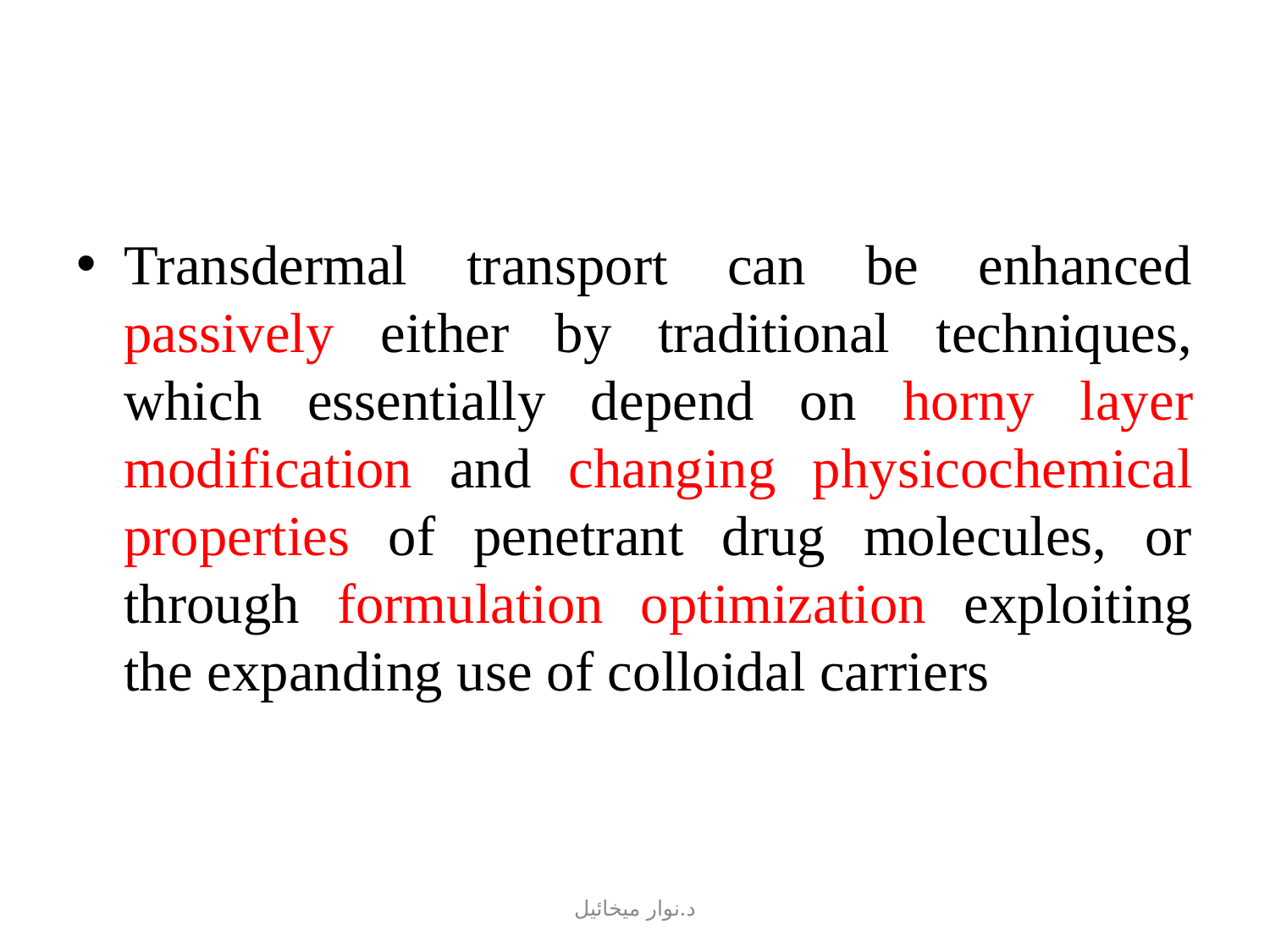

#
Transdermal transport can be enhanced passively either by traditional techniques, which essentially depend on horny layer modification and changing physicochemical properties of penetrant drug molecules, or through formulation optimization exploiting the expanding use of colloidal carriers
د.نوار ميخائيل